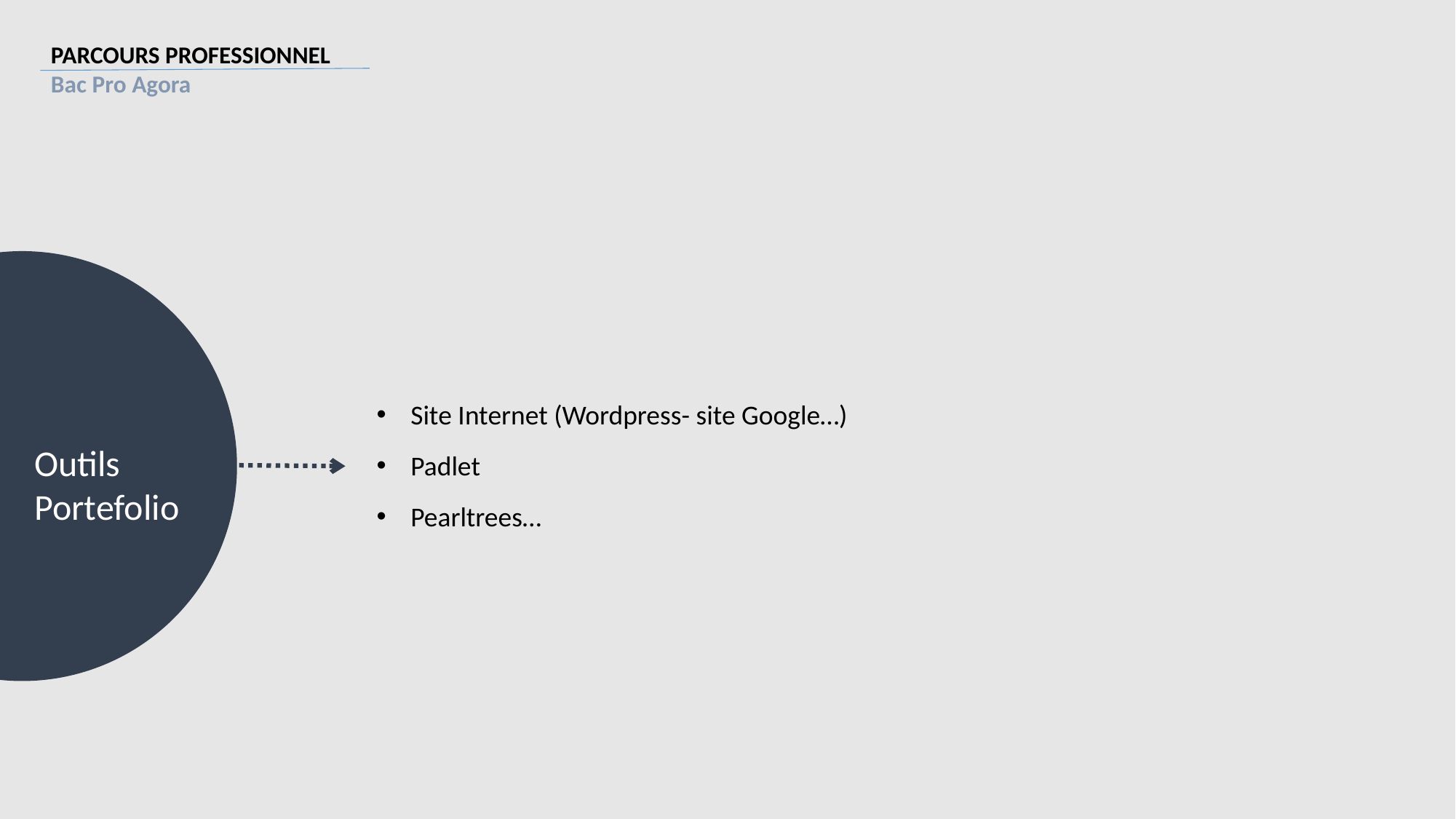

PARCOURS PROFESSIONNEL
Bac Pro Agora

Site Internet (Wordpress- site Google…)
Padlet
Pearltrees…
Outils
Portefolio